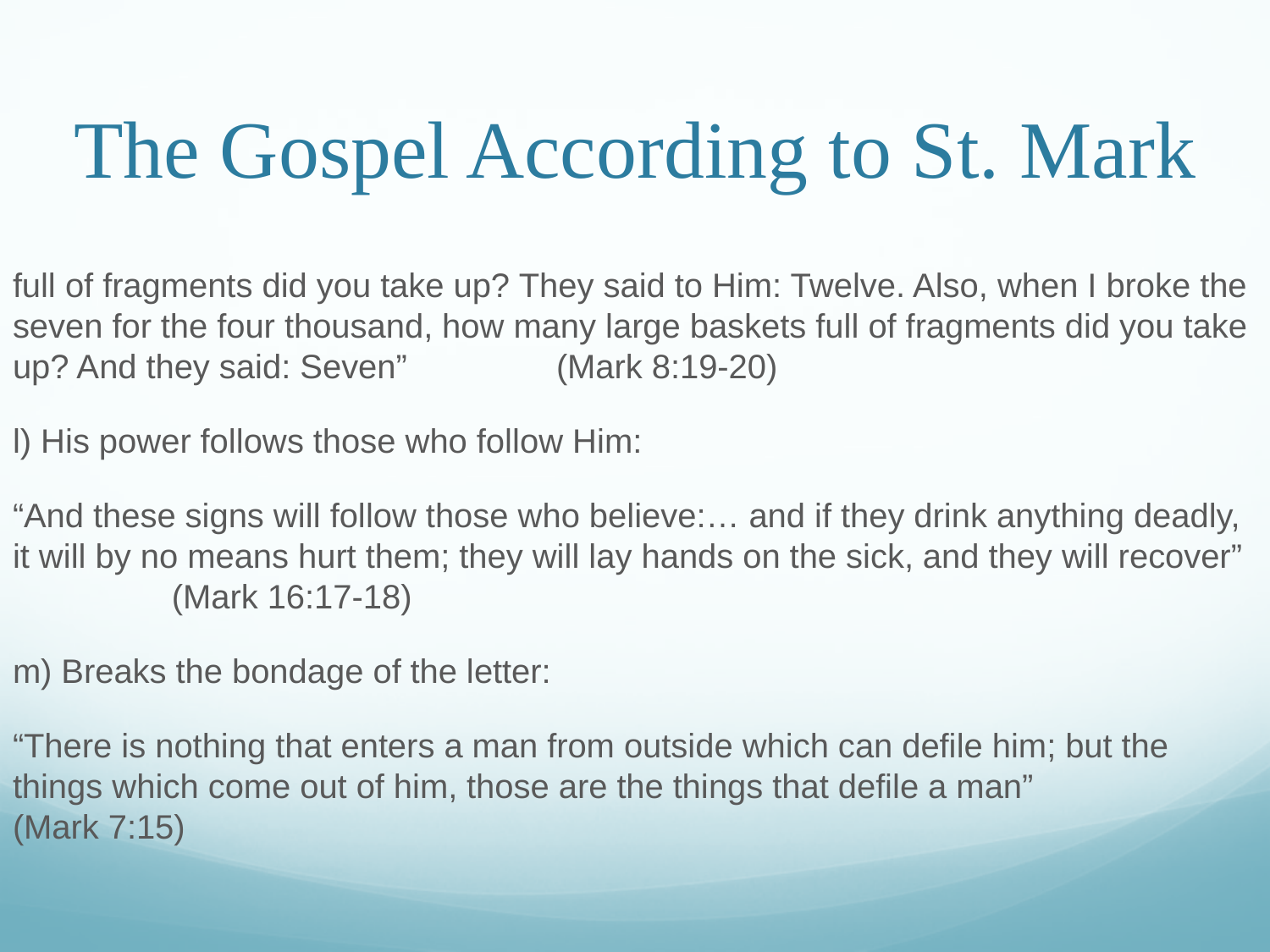

# The Gospel According to St. Mark
full of fragments did you take up? They said to Him: Twelve. Also, when I broke the seven for the four thousand, how many large baskets full of fragments did you take up? And they said: Seven”										      (Mark 8:19-20)
l) His power follows those who follow Him:
“And these signs will follow those who believe:… and if they drink anything deadly, it will by no means hurt them; they will lay hands on the sick, and they will recover”														    (Mark 16:17-18)
m) Breaks the bondage of the letter:
“There is nothing that enters a man from outside which can defile him; but the things which come out of him, those are the things that defile a man”																           (Mark 7:15)